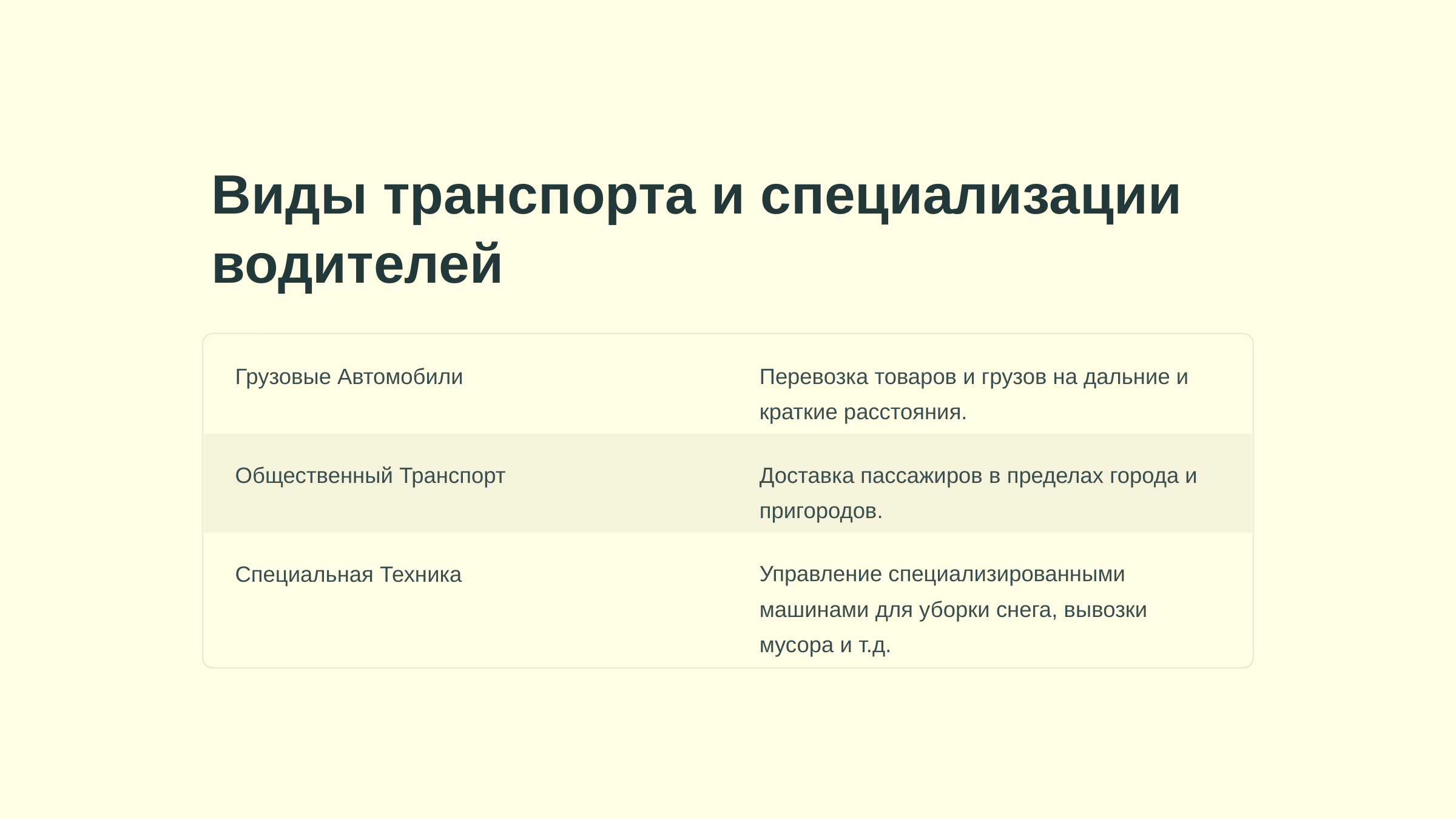

newUROKI.net
Виды транспорта и специализации водителей

Грузовые Автомобили
Перевозка товаров и грузов на дальние и краткие расстояния.

Общественный Транспорт
Доставка пассажиров в пределах города и пригородов.

Специальная Техника
Управление специализированными машинами для уборки снега, вывозки мусора и т.д.